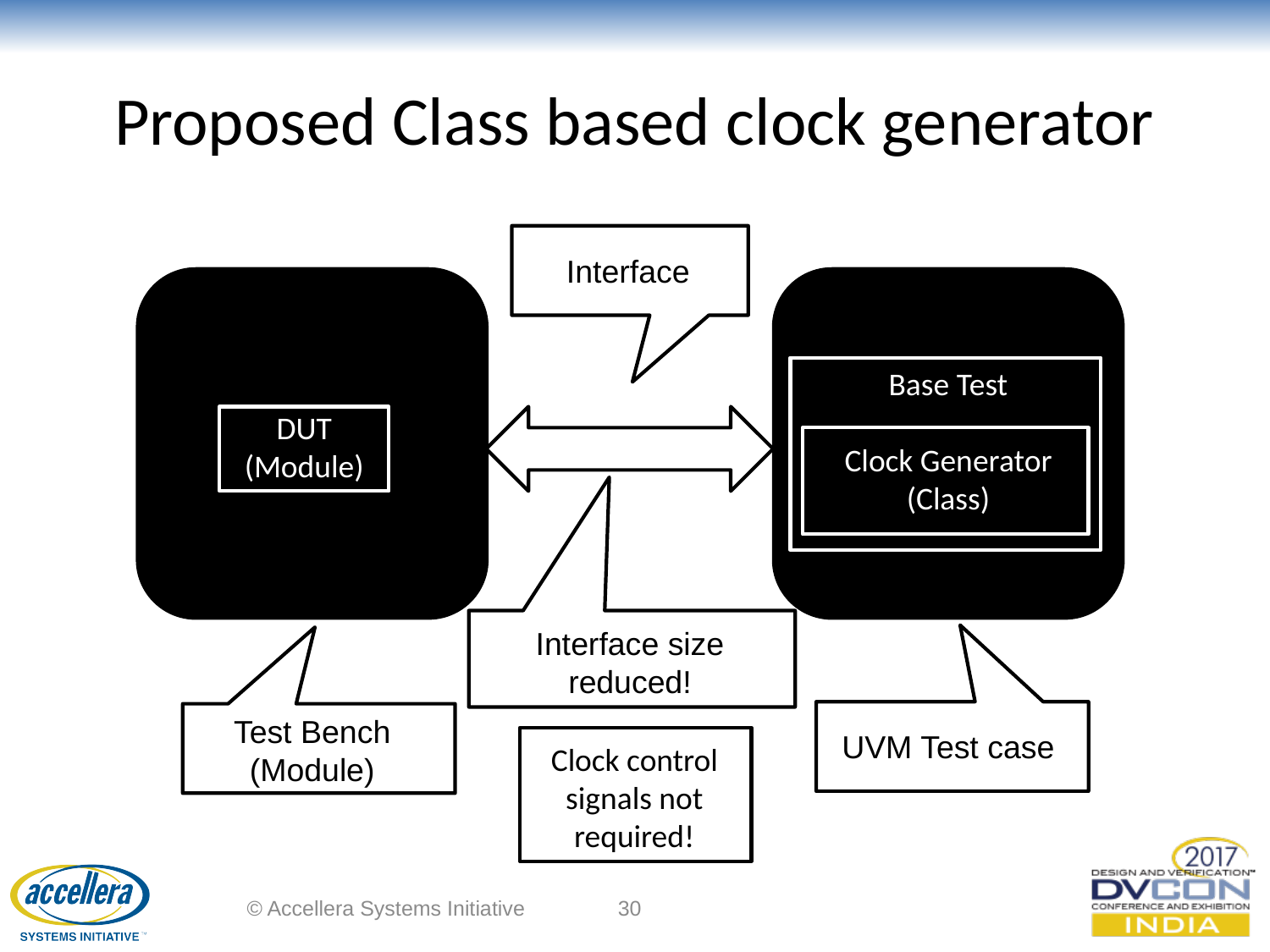

# Proposed Class based clock generator

Interface

Base Test
DUT (Module)

Clock Generator (Class)

Interface size reduced!

Test Bench (Module)
UVM Test case

Clock control signals not required!
© Accellera Systems Initiative
30